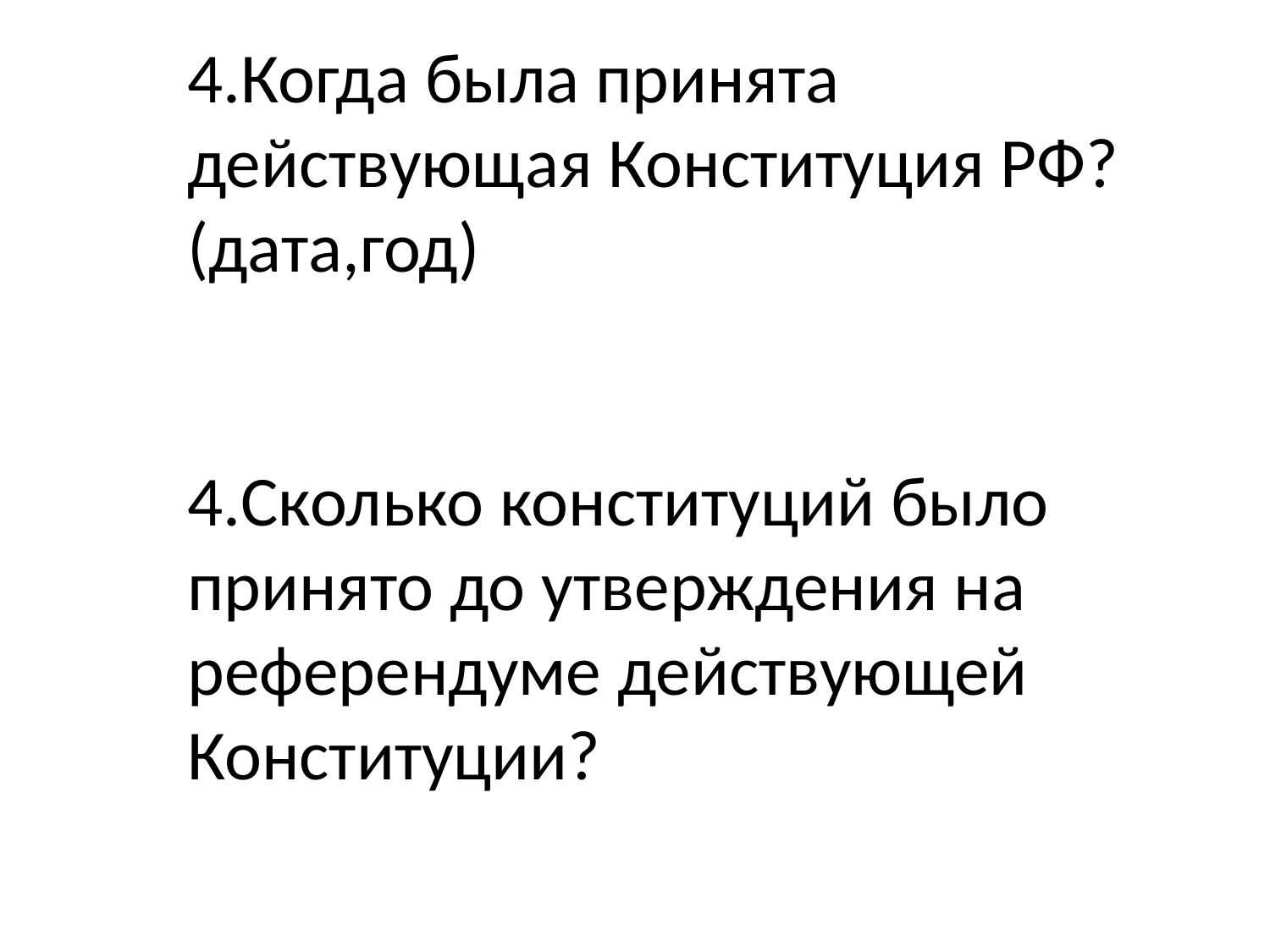

4.Когда была принята действующая Конституция РФ? (дата,год)

4.Сколько конституций было принято до утверждения на референдуме действующей Конституции?